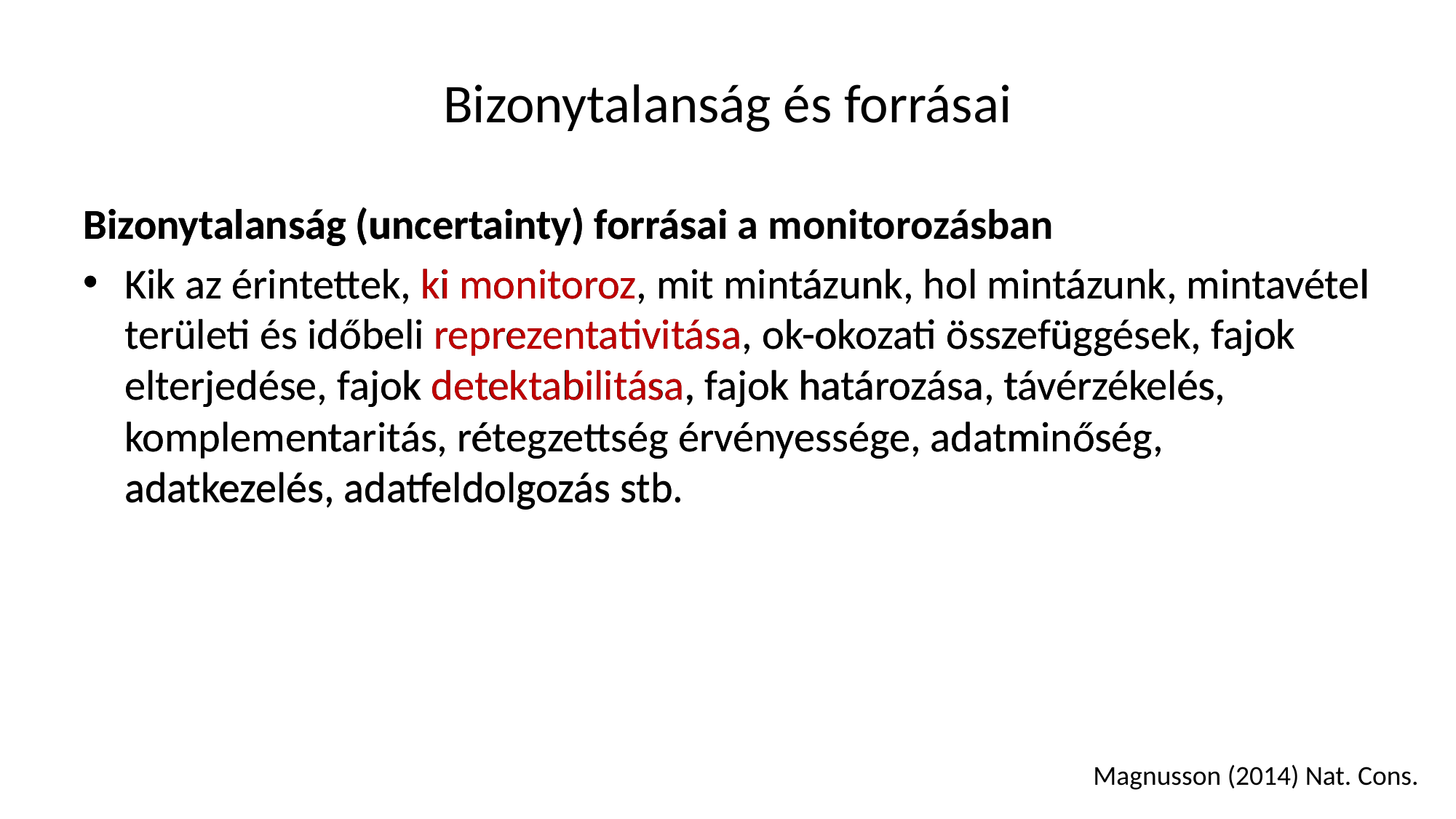

# Bizonytalanság és forrásai
Bizonytalanság (uncertainty) forrásai
Kik az érintettek, ki monitoroz, mit mintázunk, hol mintázunk, mintavétel területi és időbeli reprezentativitása, ok-okozati összefüggések, fajok elterjedése, fajok detektabilitása, fajok határozása, távérzékelés, komplementaritás, rétegzettség érvényessége, adatminőség, adatkezelés, adatfeldolgozás stb.
Bizonytalanság (uncertainty) forrásai a monitorozásban
Kik az érintettek, ki monitoroz, mit mintázunk, hol mintázunk, mintavétel területi és időbeli reprezentativitása, ok-okozati összefüggések, fajok elterjedése, fajok detektabilitása, fajok határozása, távérzékelés, komplementaritás, rétegzettség érvényessége, adatminőség, adatkezelés, adatfeldolgozás stb.
Magnusson (2014) Nat. Cons.